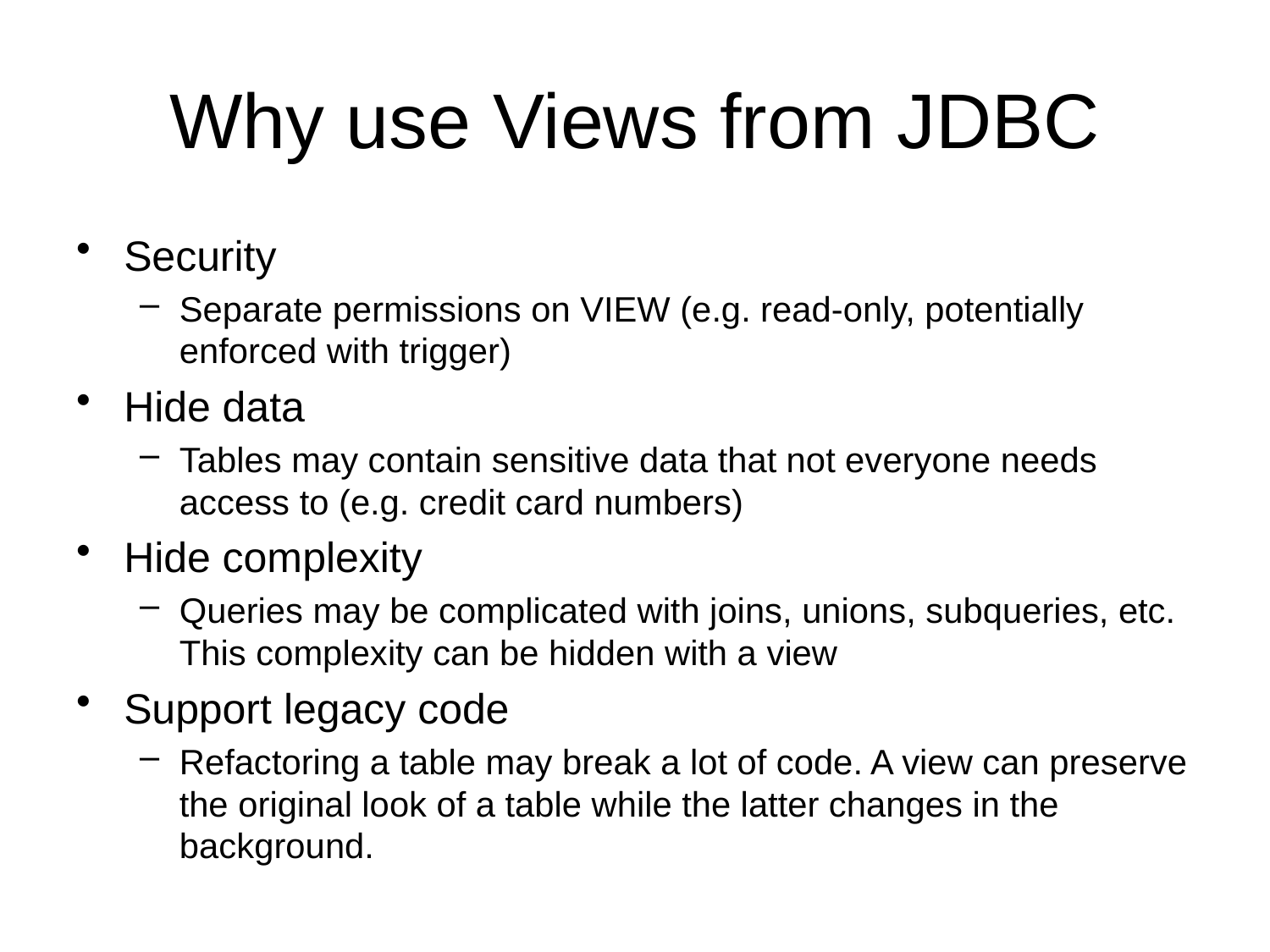

# Why use Views from JDBC
Security
Separate permissions on VIEW (e.g. read-only, potentially enforced with trigger)
Hide data
Tables may contain sensitive data that not everyone needs access to (e.g. credit card numbers)
Hide complexity
Queries may be complicated with joins, unions, subqueries, etc. This complexity can be hidden with a view
Support legacy code
Refactoring a table may break a lot of code. A view can preserve the original look of a table while the latter changes in the background.